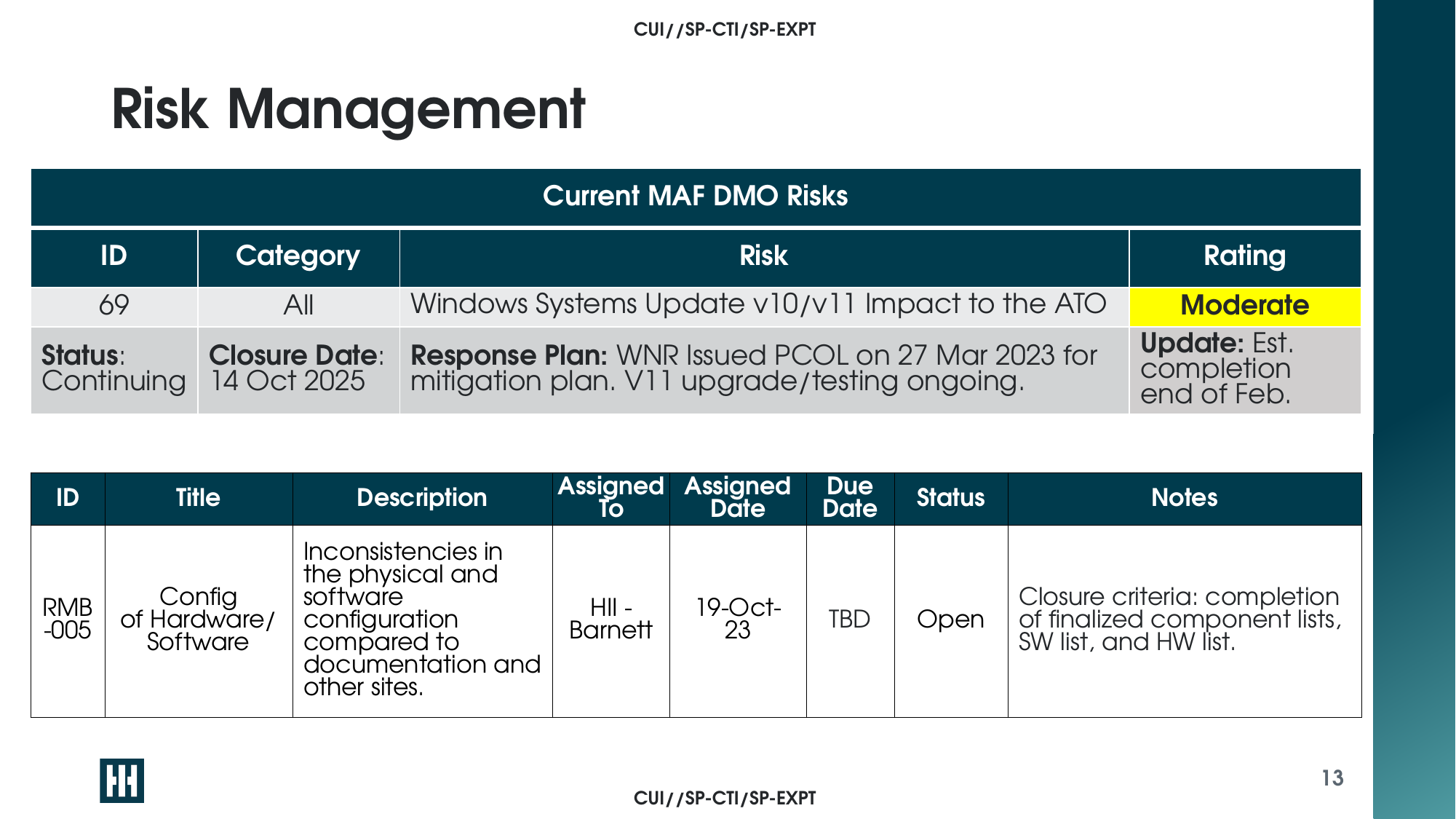

# Risk Management
| Current MAF DMO Risks |  |  |  |
| --- | --- | --- | --- |
| ID | Category | Risk | Rating |
| 69 | All | Windows Systems Update v10/v11 Impact to the ATO | Moderate |
| Status: Continuing​ | Closure Date: 14 Oct 2025 | Response Plan:​ WNR Issued PCOL on 27 Mar 2023 for mitigation plan.​ V11 upgrade/testing ongoing.​ | Update:​ Est. completion end of Feb. |
| ID | Title | Description | Assigned To | Assigned Date | Due Date | Status | Notes |
| --- | --- | --- | --- | --- | --- | --- | --- |
| RMB-005​ | Config of Hardware/Software​ | Inconsistencies in the physical and software configuration compared to documentation and other sites.​ | HII - Barnett​ | 19-Oct-23​ | TBD​ | Open​ | Closure criteria: completion of finalized component lists, SW list, and HW list.​ |
13